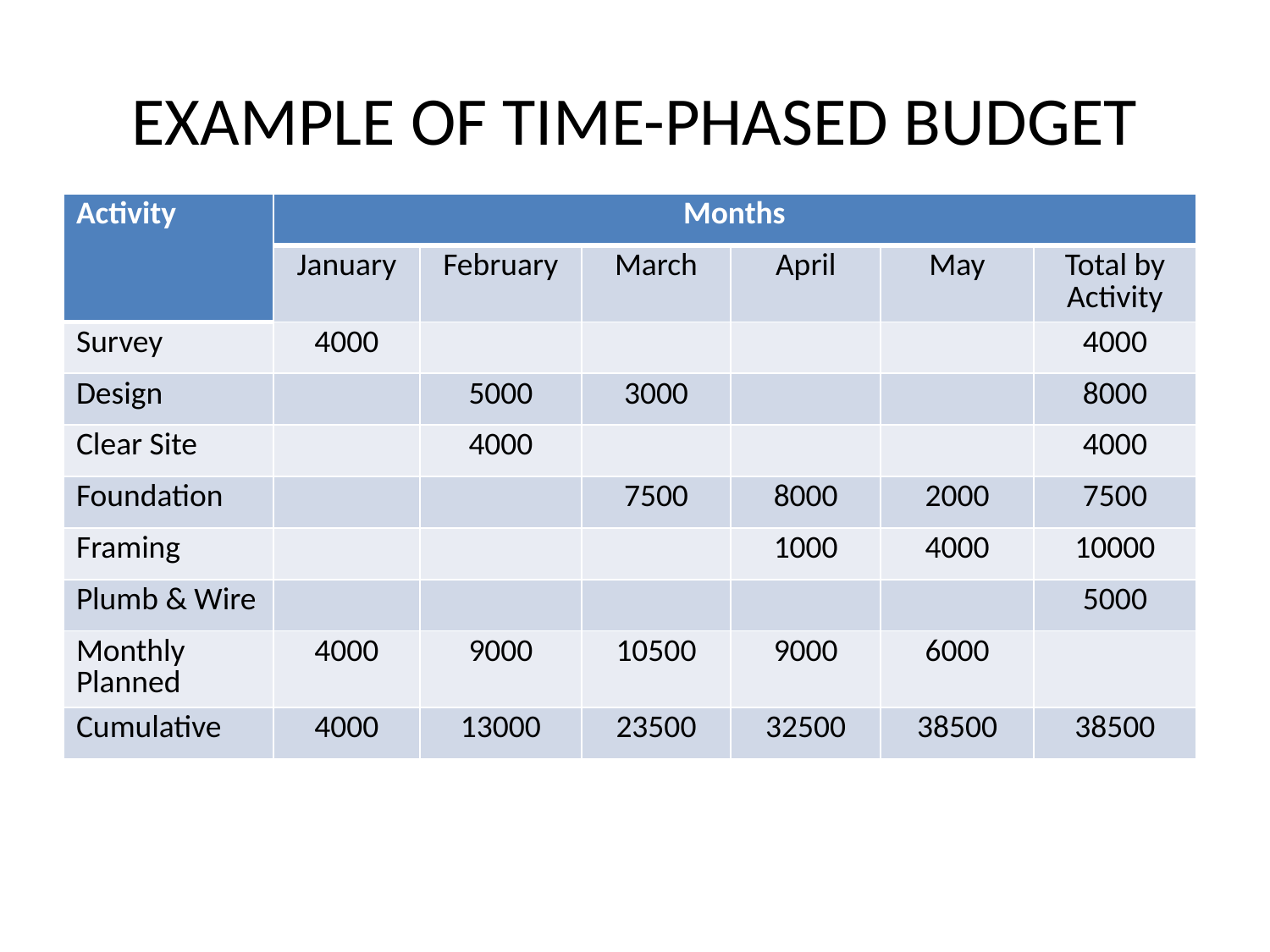

# EXAMPLE OF TIME-PHASED BUDGET
| Activity | Months |  |  |  |  |  |
| --- | --- | --- | --- | --- | --- | --- |
|  | January | February | March | April | May | Total by Activity |
| Survey | 4000 |  |  |  |  | 4000 |
| Design |  | 5000 | 3000 |  |  | 8000 |
| Clear Site |  | 4000 |  |  |  | 4000 |
| Foundation |  |  | 7500 | 8000 | 2000 | 7500 |
| Framing |  |  |  | 1000 | 4000 | 10000 |
| Plumb & Wire |  |  |  |  |  | 5000 |
| Monthly Planned | 4000 | 9000 | 10500 | 9000 | 6000 |  |
| Cumulative | 4000 | 13000 | 23500 | 32500 | 38500 | 38500 |